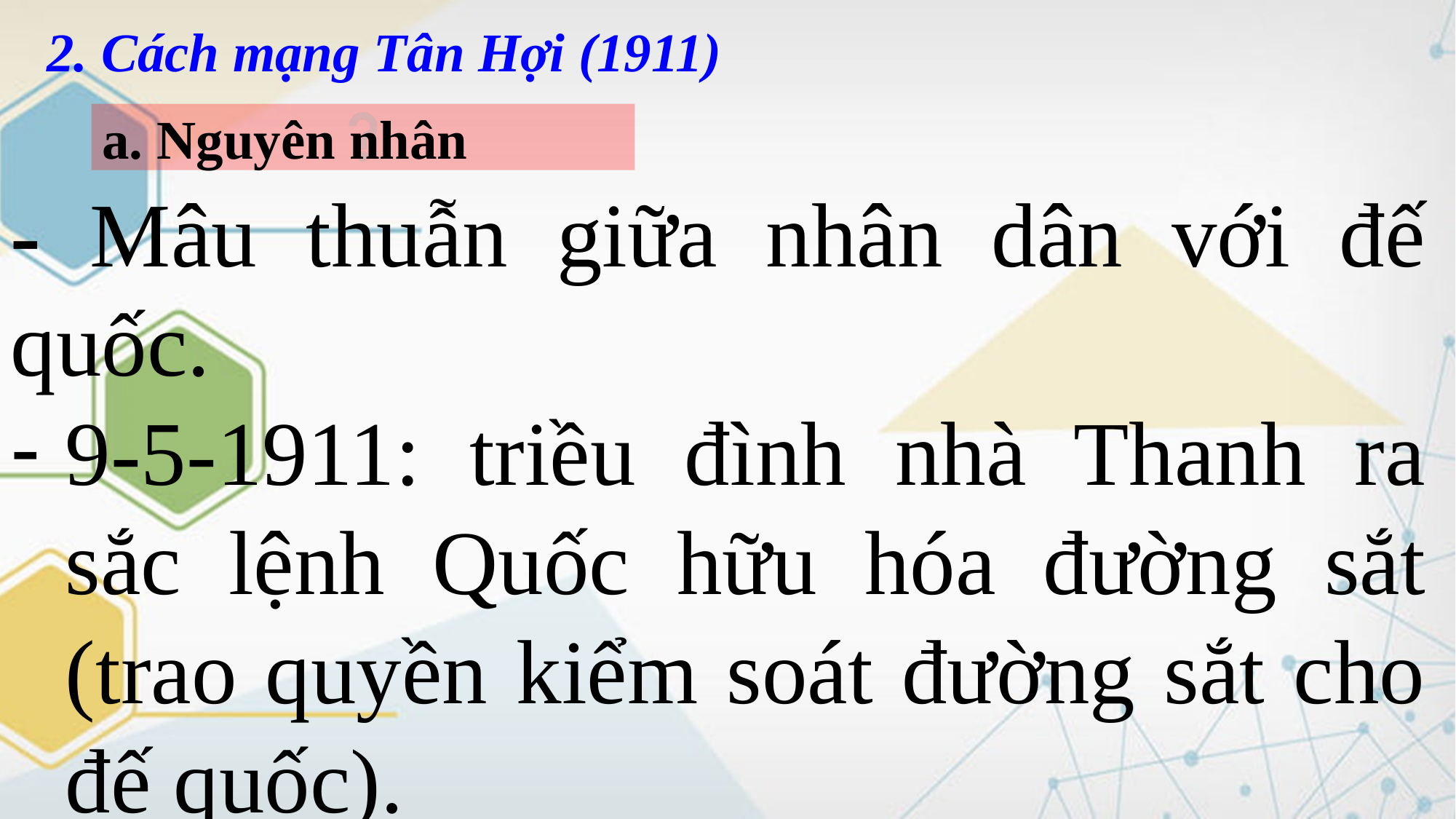

2. Cách mạng Tân Hợi (1911)
a. Nguyên nhân
- Mâu thuẫn giữa nhân dân với đế quốc.
9-5-1911: triều đình nhà Thanh ra sắc lệnh Quốc hữu hóa đường sắt (trao quyền kiểm soát đường sắt cho đế quốc).